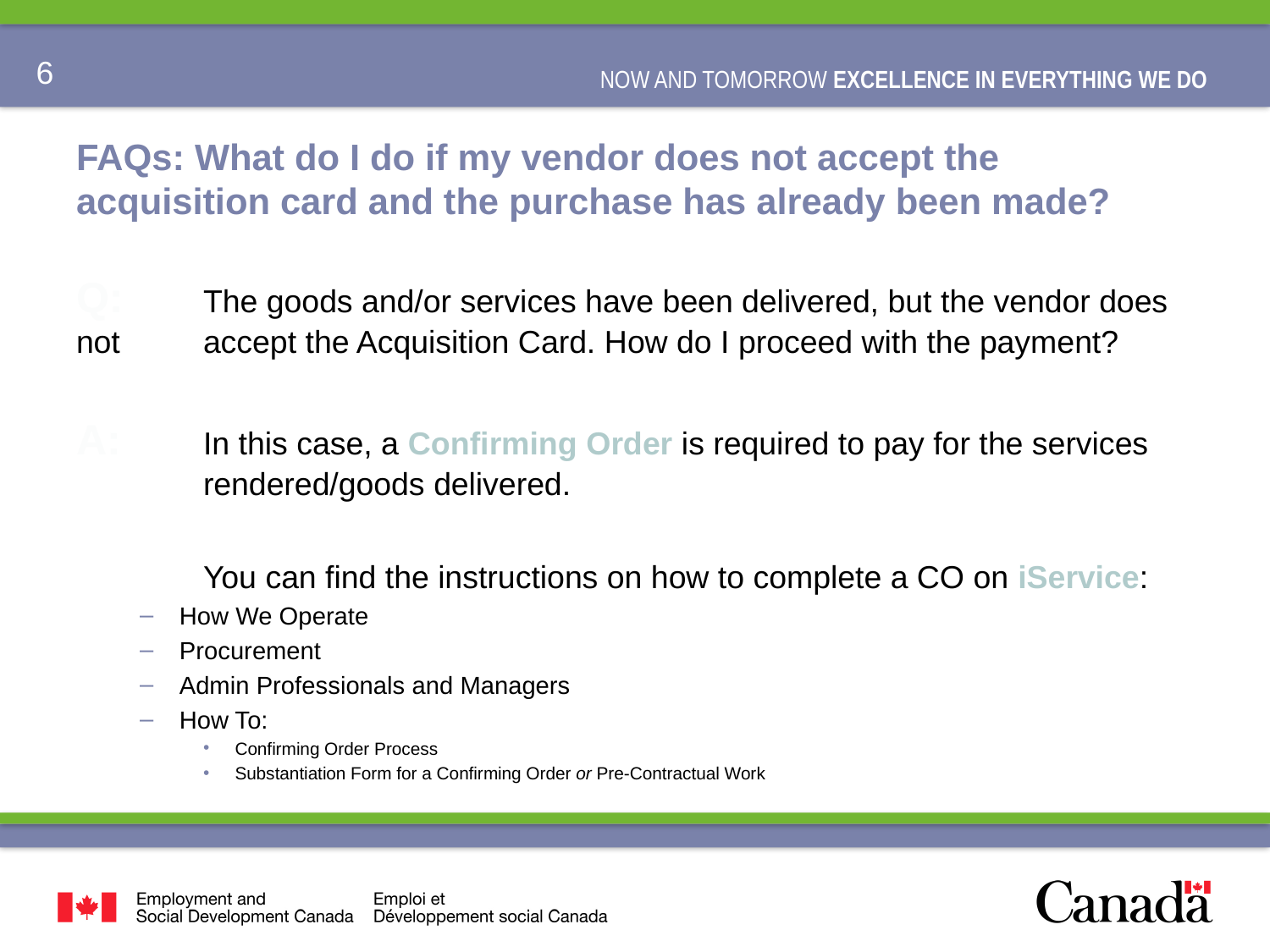

# FAQs: What do I do if my vendor does not accept the acquisition card and the purchase has already been made?
Q: 	The goods and/or services have been delivered, but the vendor does not 	accept the Acquisition Card. How do I proceed with the payment?

A: 	In this case, a Confirming Order is required to pay for the services 	rendered/goods delivered.

	You can find the instructions on how to complete a CO on iService:
How We Operate
Procurement
Admin Professionals and Managers
How To:
Confirming Order Process
Substantiation Form for a Confirming Order or Pre-Contractual Work